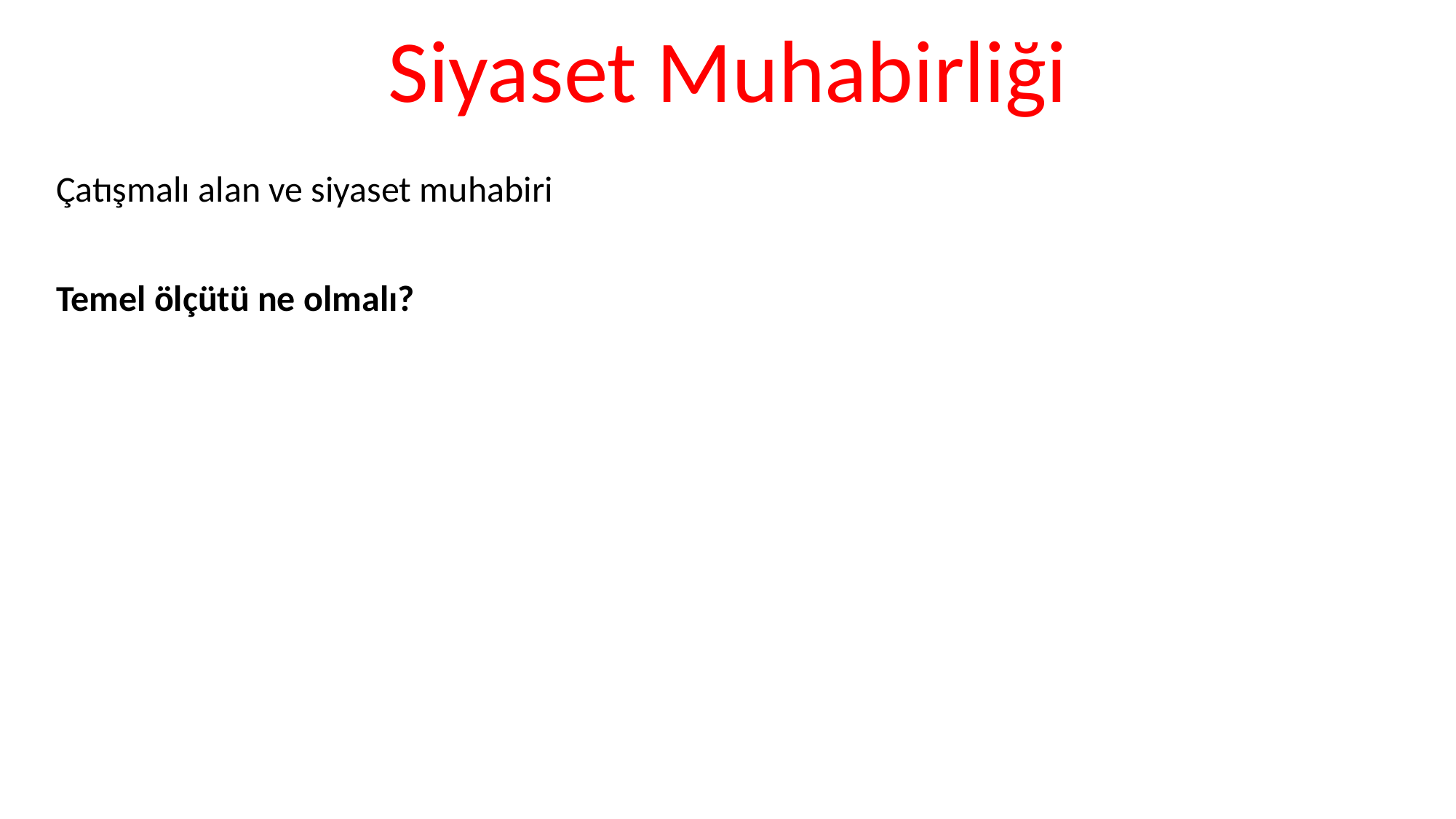

# Siyaset Muhabirliği

Çatışmalı alan ve siyaset muhabiri

Temel ölçütü ne olmalı?